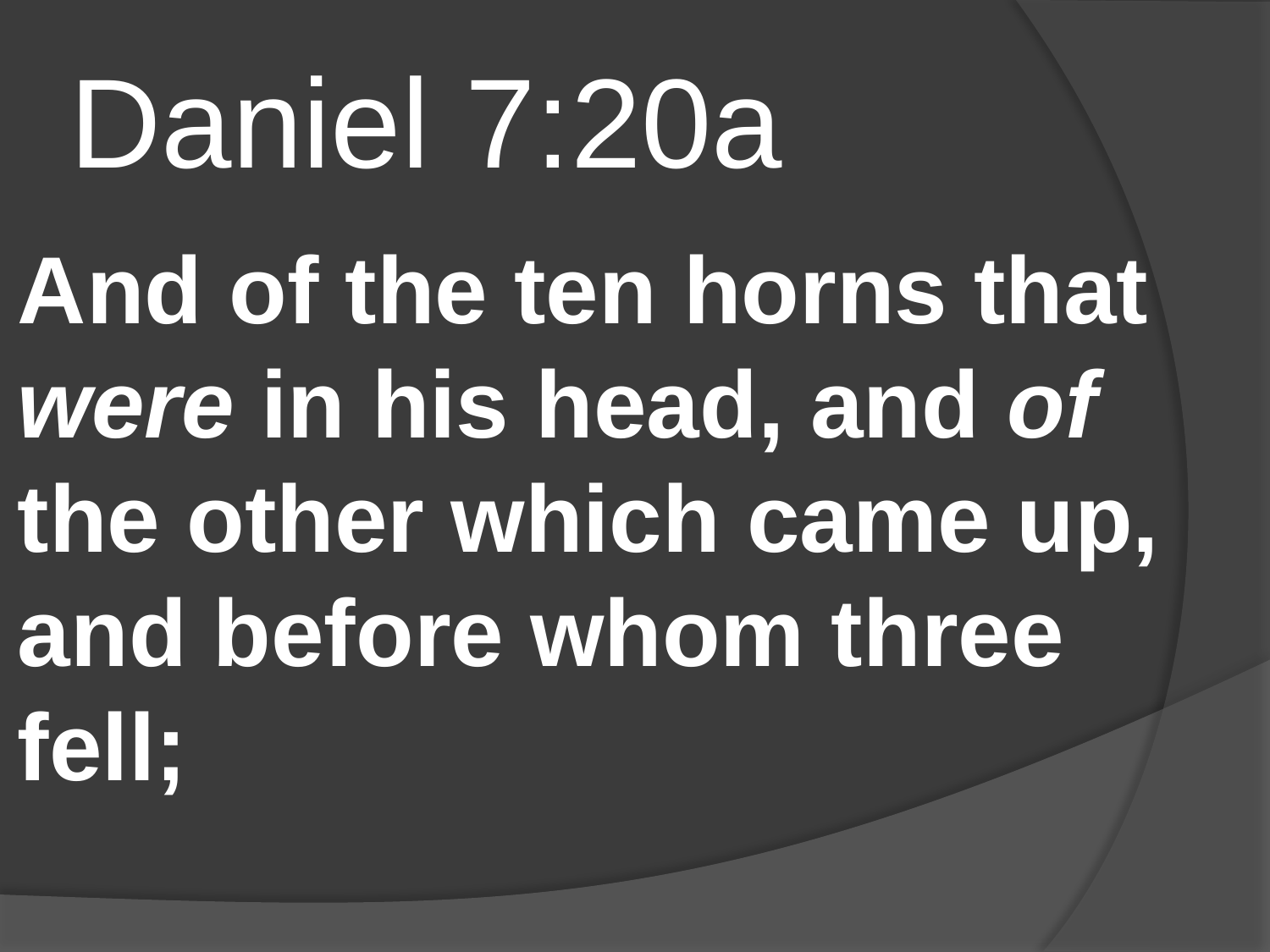

# Daniel 7:20a
And of the ten horns that were in his head, and of the other which came up, and before whom three fell;